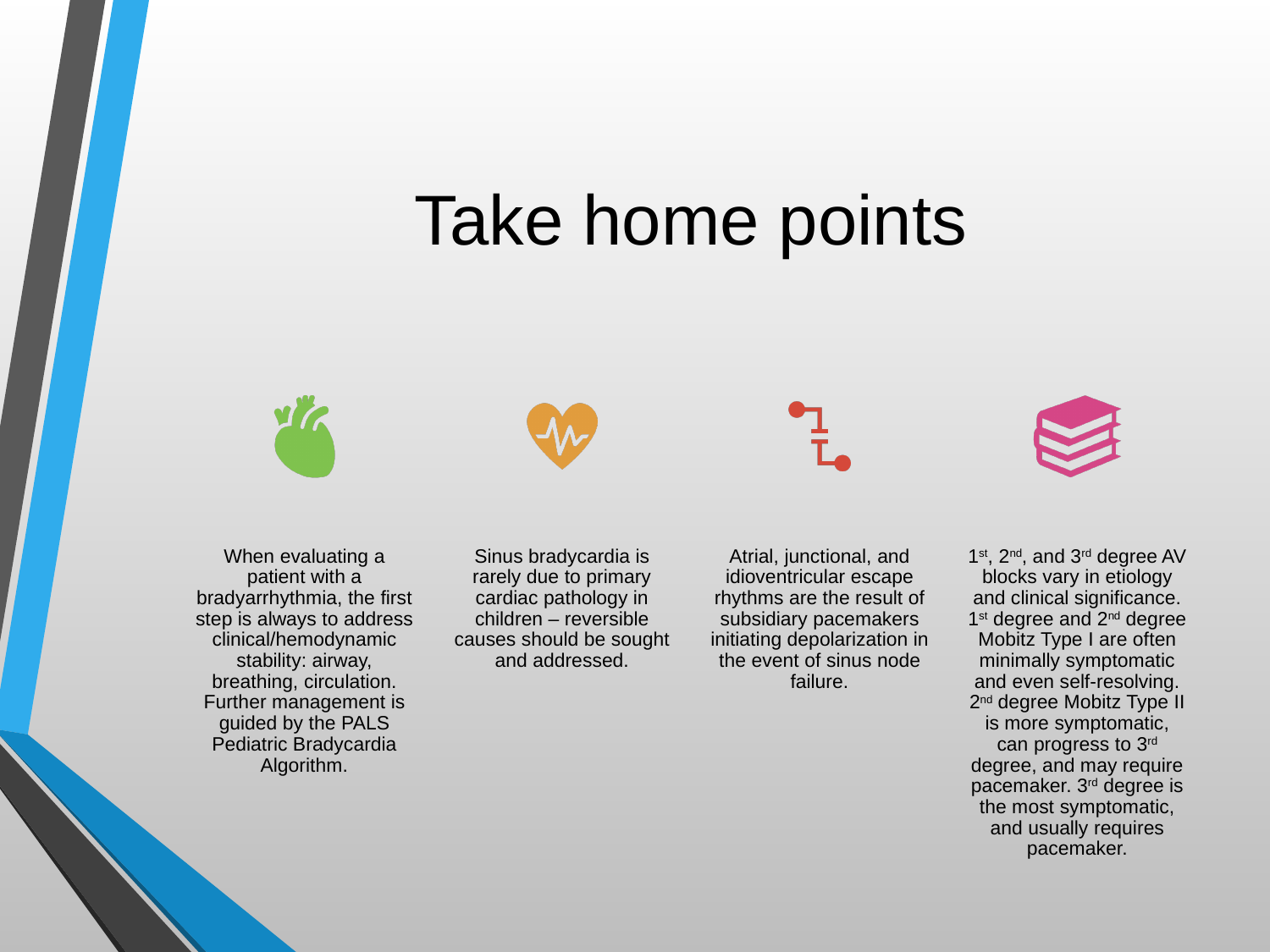

# Take home points
When evaluating a patient with a bradyarrhythmia, the first step is always to address clinical/hemodynamic stability: airway, breathing, circulation. Further management is guided by the PALS Pediatric Bradycardia Algorithm.
Sinus bradycardia is rarely due to primary cardiac pathology in children – reversible causes should be sought and addressed.
Atrial, junctional, and idioventricular escape rhythms are the result of subsidiary pacemakers initiating depolarization in the event of sinus node failure.
1st, 2nd, and 3rd degree AV blocks vary in etiology and clinical significance. 1st degree and 2nd degree Mobitz Type I are often minimally symptomatic and even self-resolving. 2nd degree Mobitz Type II is more symptomatic, can progress to 3rd degree, and may require pacemaker. 3rd degree is the most symptomatic, and usually requires pacemaker.